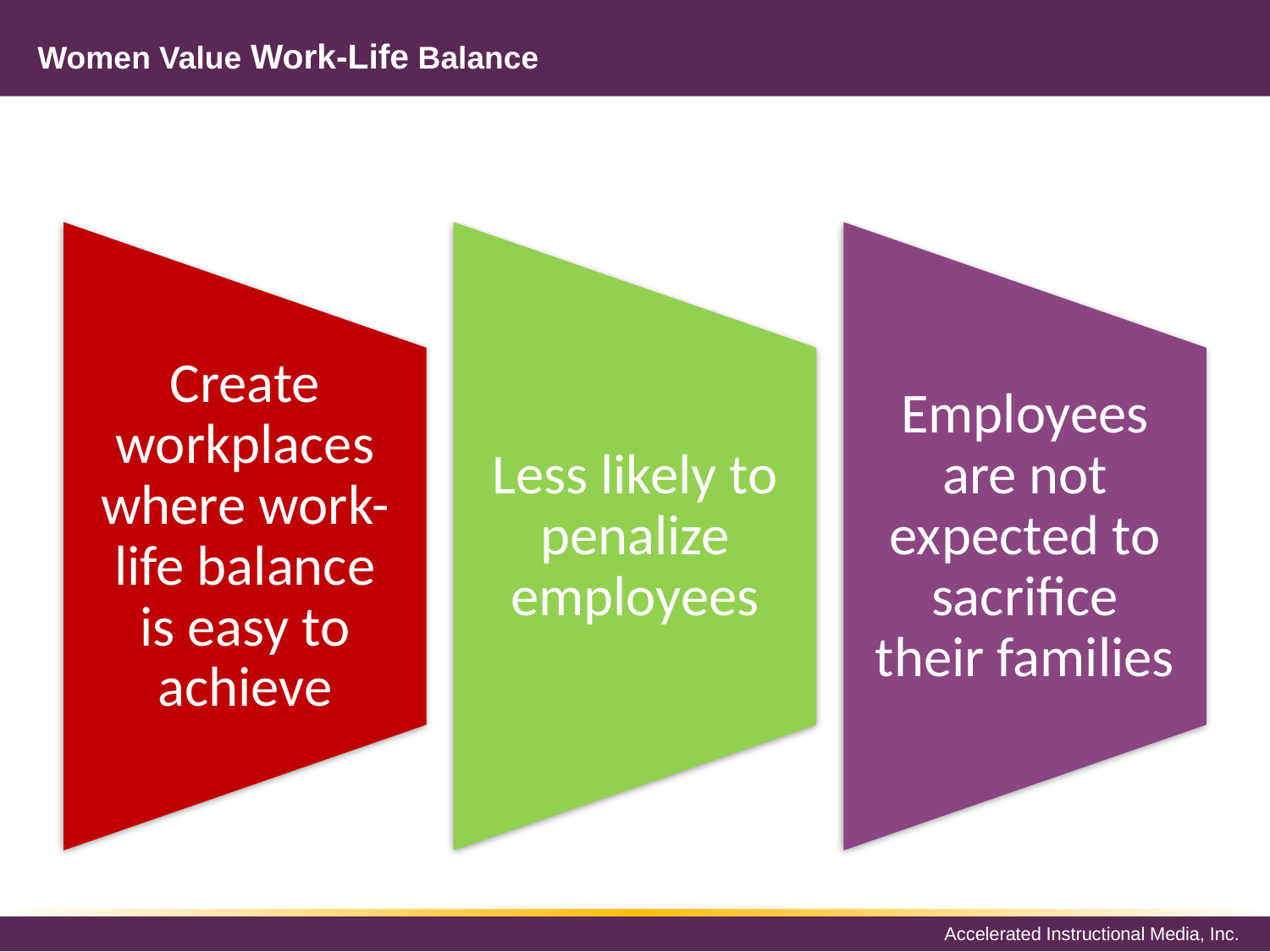

# Women Value Work-Life Balance

Create workplaces where work-life balance is easy to achieve
Less likely to penalize employees
Employees are not expected to sacrifice their families